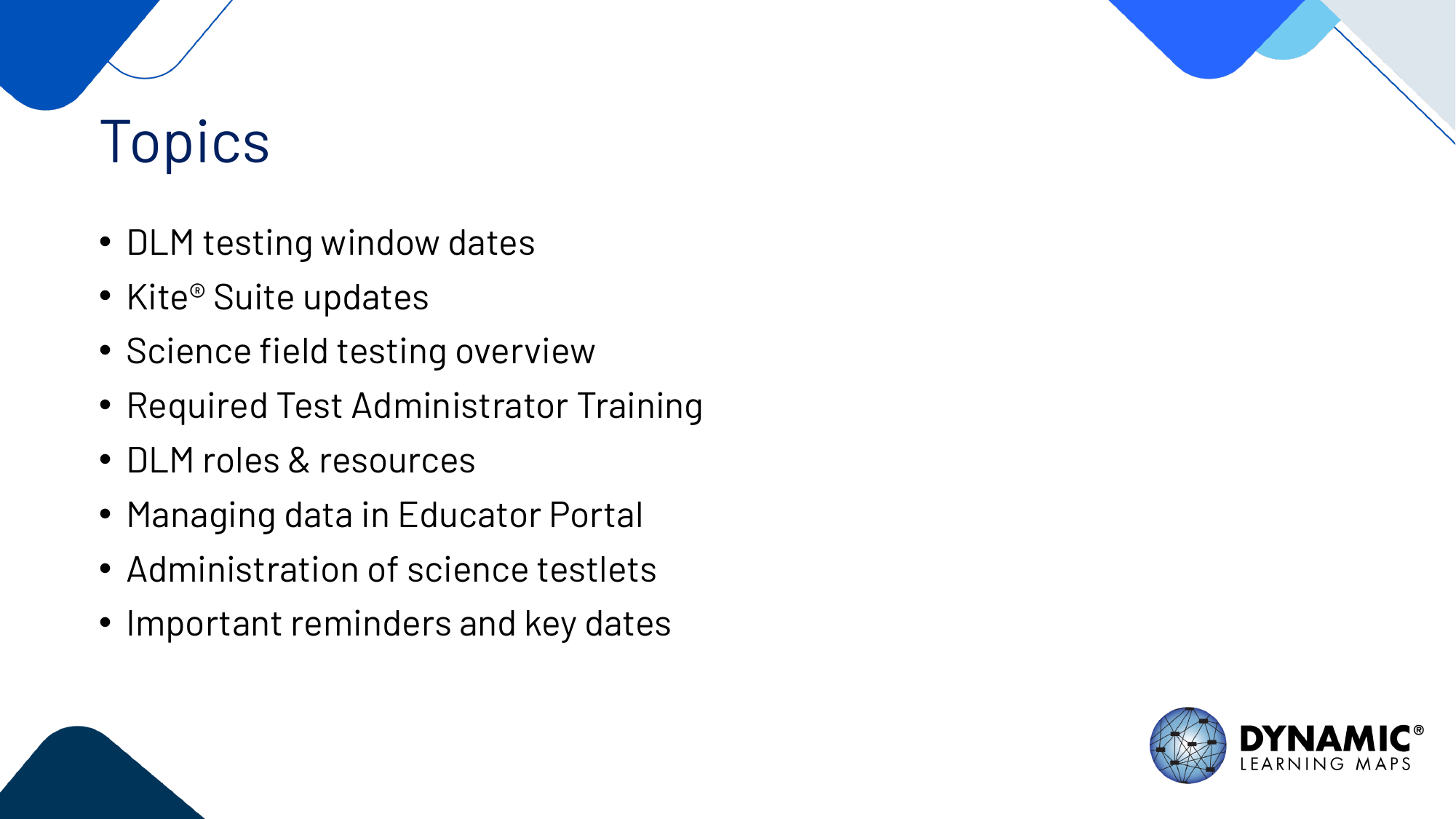

# Topics
DLM testing window dates
Kite® Suite updates
Science field testing overview
Required Test Administrator Training
DLM roles & resources
Managing data in Educator Portal
Administration of science testlets
Important reminders and key dates